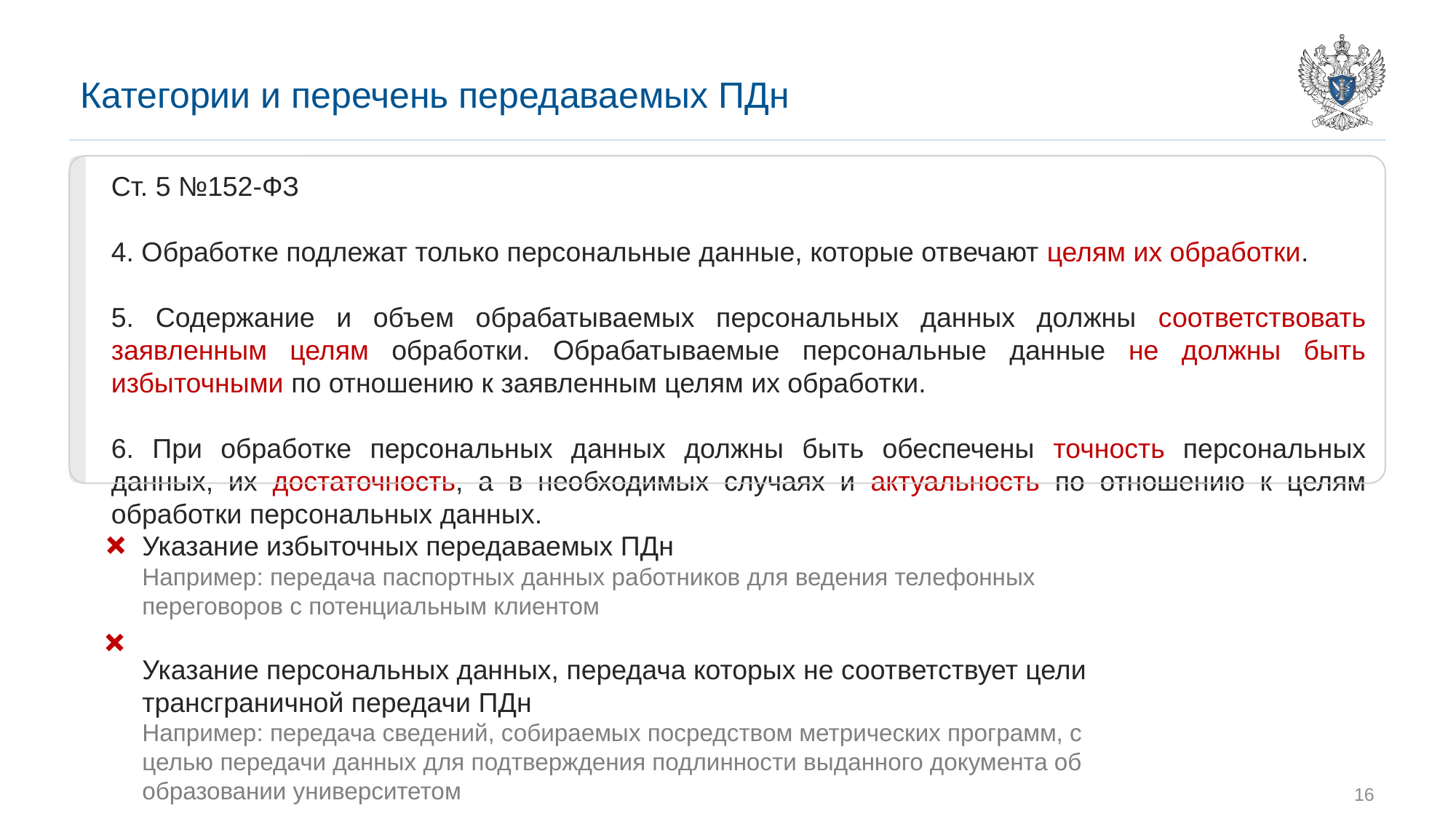

# Категории и перечень передаваемых ПДн

Ст. 5 №152-ФЗ

4. Обработке подлежат только персональные данные, которые отвечают целям их обработки.

5. Содержание и объем обрабатываемых персональных данных должны соответствовать заявленным целям обработки. Обрабатываемые персональные данные не должны быть избыточными по отношению к заявленным целям их обработки.

6. При обработке персональных данных должны быть обеспечены точность персональных данных, их достаточность, а в необходимых случаях и актуальность по отношению к целям обработки персональных данных.

Указание избыточных передаваемых ПДн
Например: передача паспортных данных работников для ведения телефонных переговоров с потенциальным клиентом

Указание персональных данных, передача которых не соответствует цели трансграничной передачи ПДн
Например: передача сведений, собираемых посредством метрических программ, с целью передачи данных для подтверждения подлинности выданного документа об образовании университетом

16